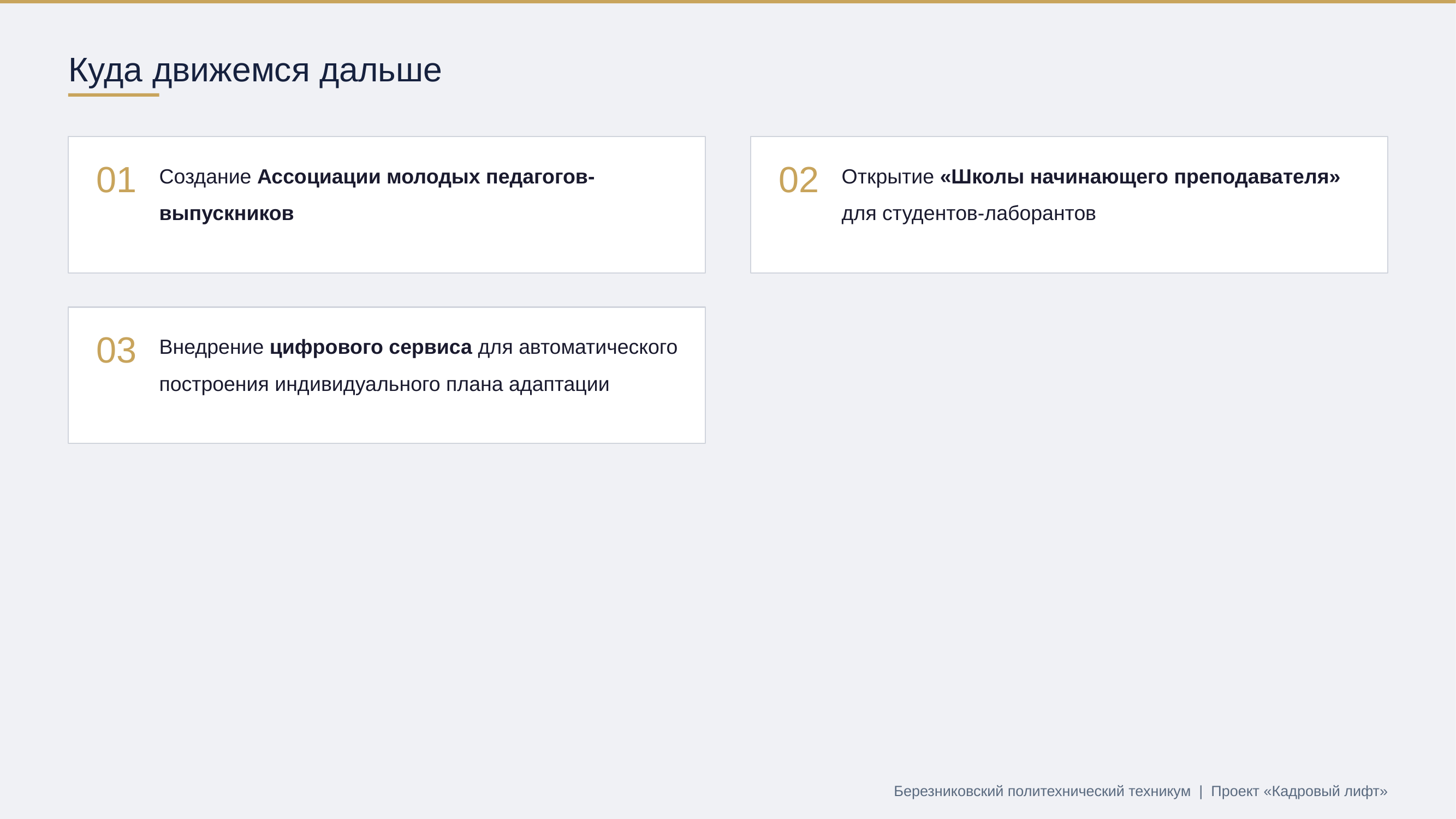

Куда движемся дальше

01
02
Создание Ассоциации молодых педагогов-выпускников
Открытие «Школы начинающего преподавателя» для студентов-лаборантов

03
Внедрение цифрового сервиса для автоматического построения индивидуального плана адаптации
Березниковский политехнический техникум  |  Проект «Кадровый лифт»